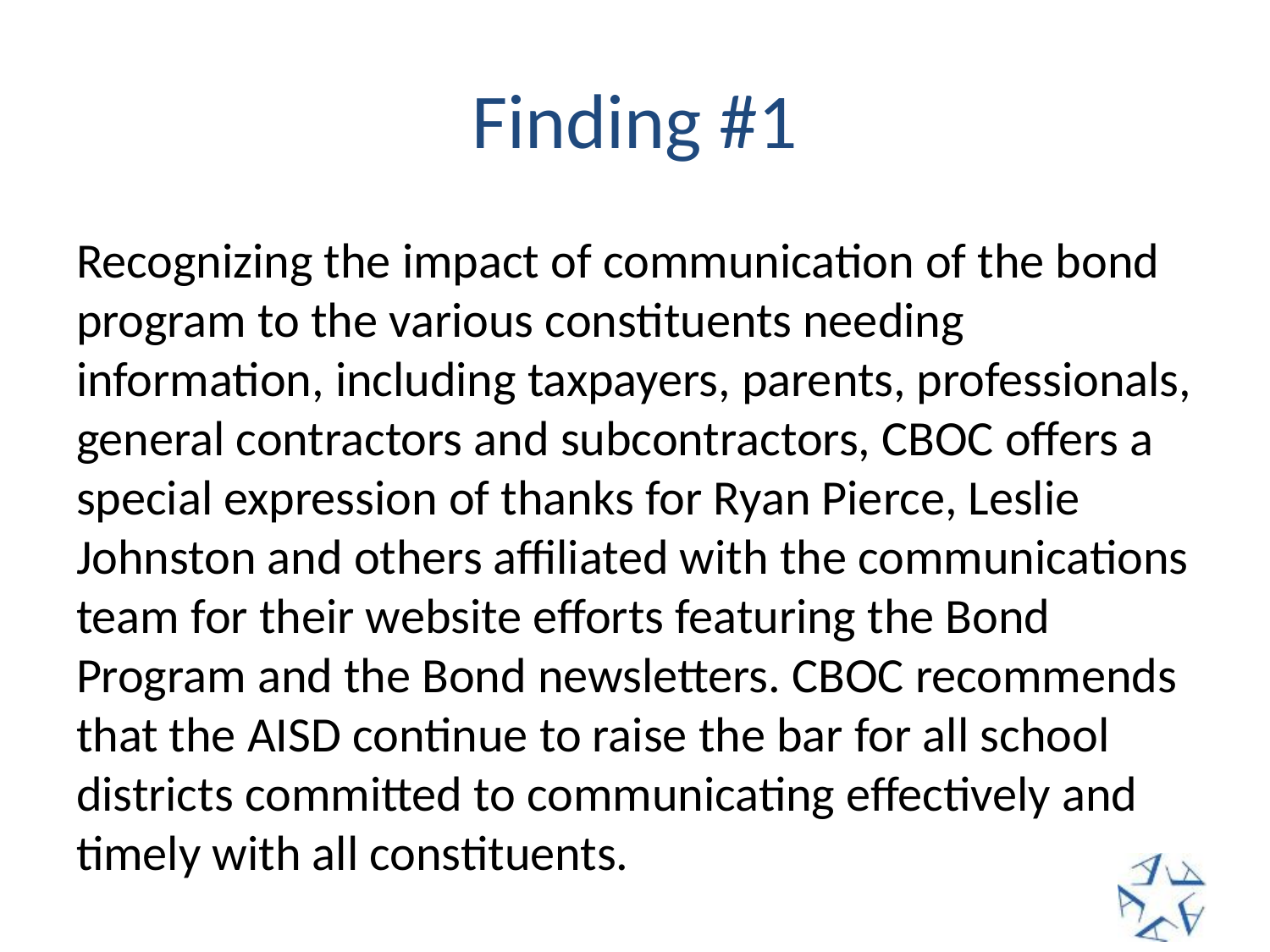

# Finding #1
Recognizing the impact of communication of the bond program to the various constituents needing information, including taxpayers, parents, professionals, general contractors and subcontractors, CBOC offers a special expression of thanks for Ryan Pierce, Leslie Johnston and others affiliated with the communications team for their website efforts featuring the Bond Program and the Bond newsletters. CBOC recommends that the AISD continue to raise the bar for all school districts committed to communicating effectively and timely with all constituents.